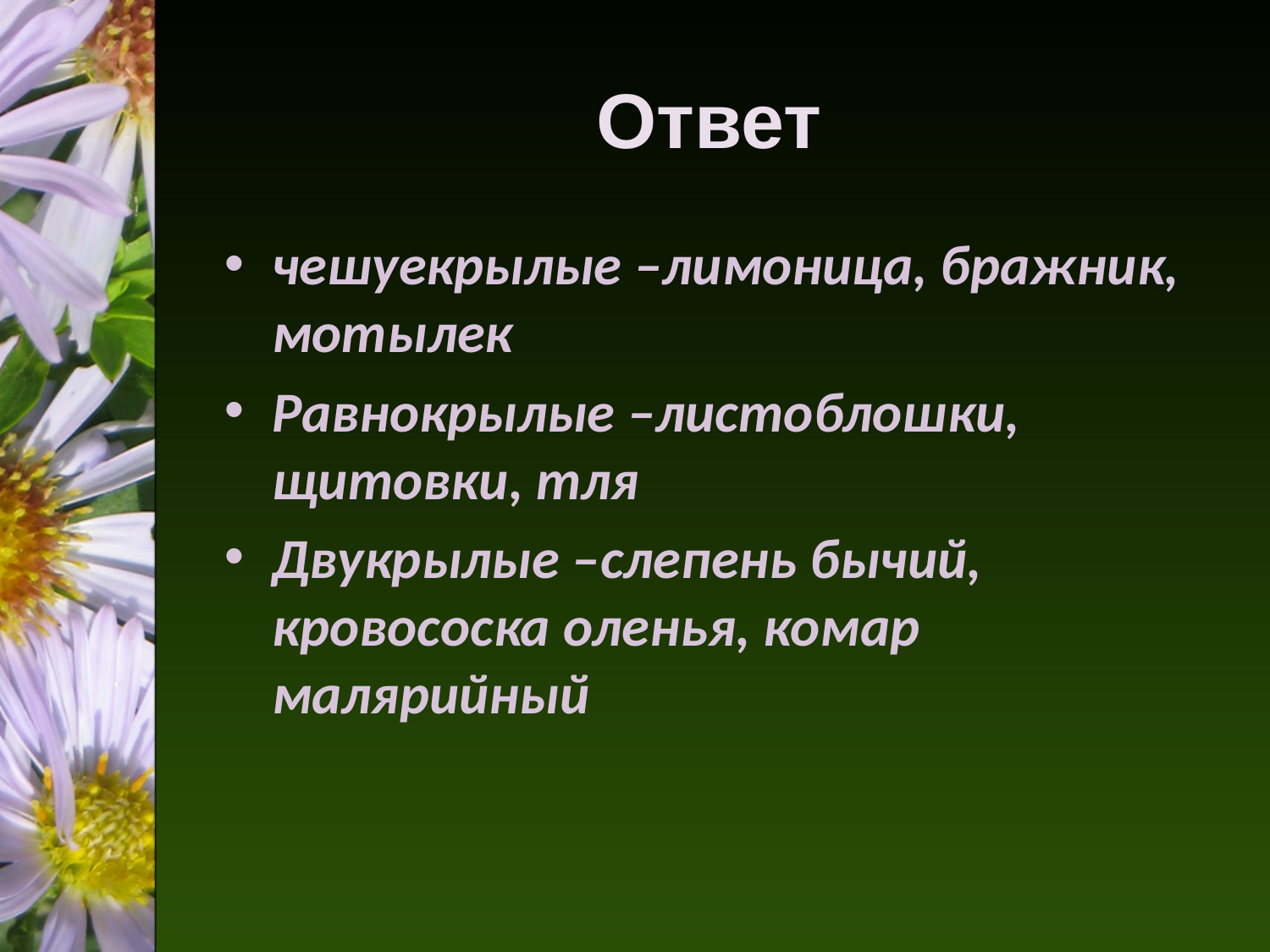

# Ответ
чешуекрылые –лимоница, бражник, мотылек
Равнокрылые –листоблошки, щитовки, тля
Двукрылые –слепень бычий, кровососка оленья, комар малярийный